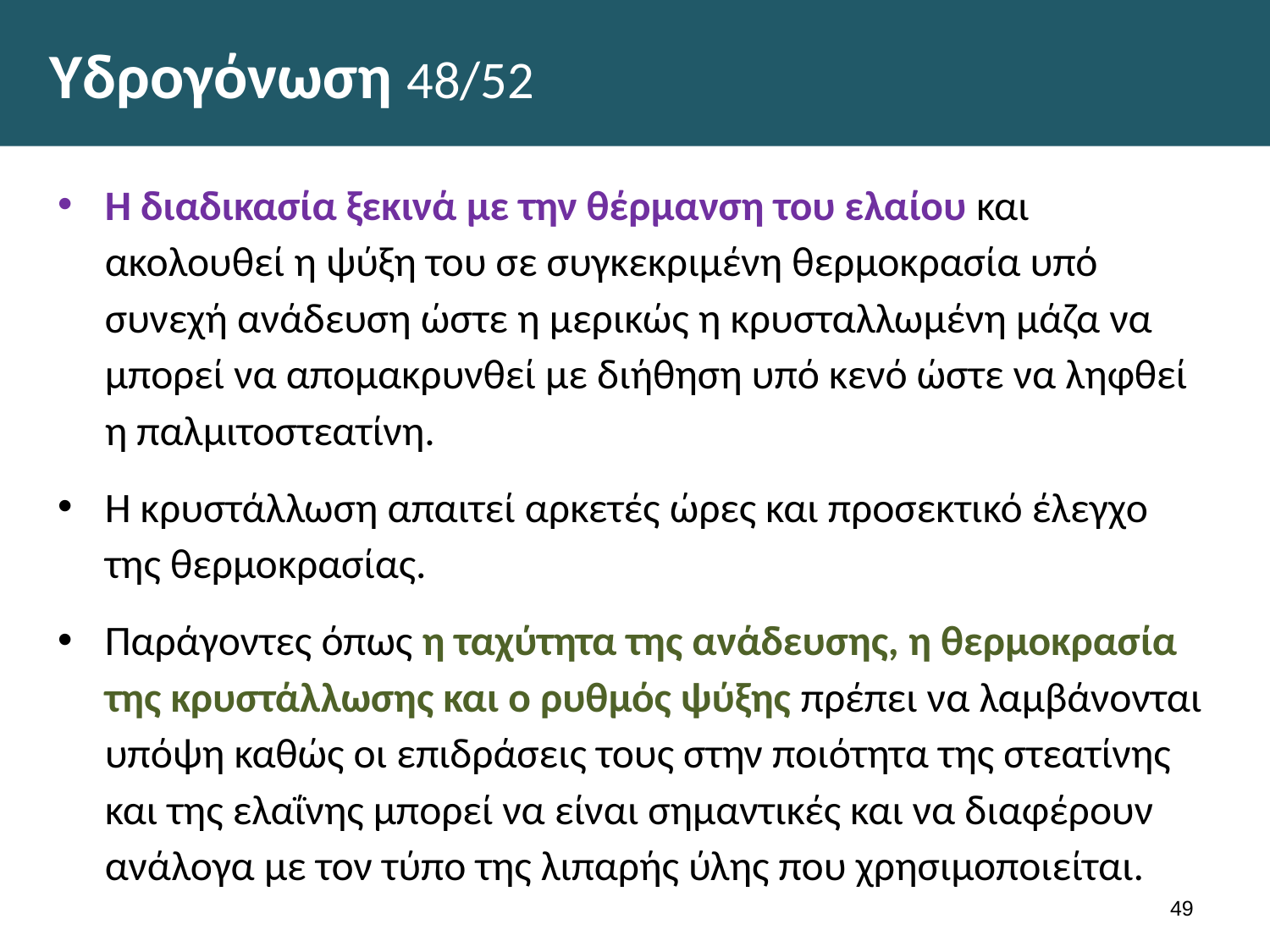

# Υδρογόνωση 48/52
Η διαδικασία ξεκινά με την θέρμανση του ελαίου και ακολουθεί η ψύξη του σε συγκεκριμένη θερμοκρασία υπό συνεχή ανάδευση ώστε η μερικώς η κρυσταλλωμένη μάζα να μπορεί να απομακρυνθεί με διήθηση υπό κενό ώστε να ληφθεί η παλμιτοστεατίνη.
Η κρυστάλλωση απαιτεί αρκετές ώρες και προσεκτικό έλεγχο της θερμοκρασίας.
Παράγοντες όπως η ταχύτητα της ανάδευσης, η θερμοκρασία της κρυστάλλωσης και ο ρυθμός ψύξης πρέπει να λαμβάνονται υπόψη καθώς οι επιδράσεις τους στην ποιότητα της στεατίνης και της ελαΐνης μπορεί να είναι σημαντικές και να διαφέρουν ανάλογα με τον τύπο της λιπαρής ύλης που χρησιμοποιείται.
49